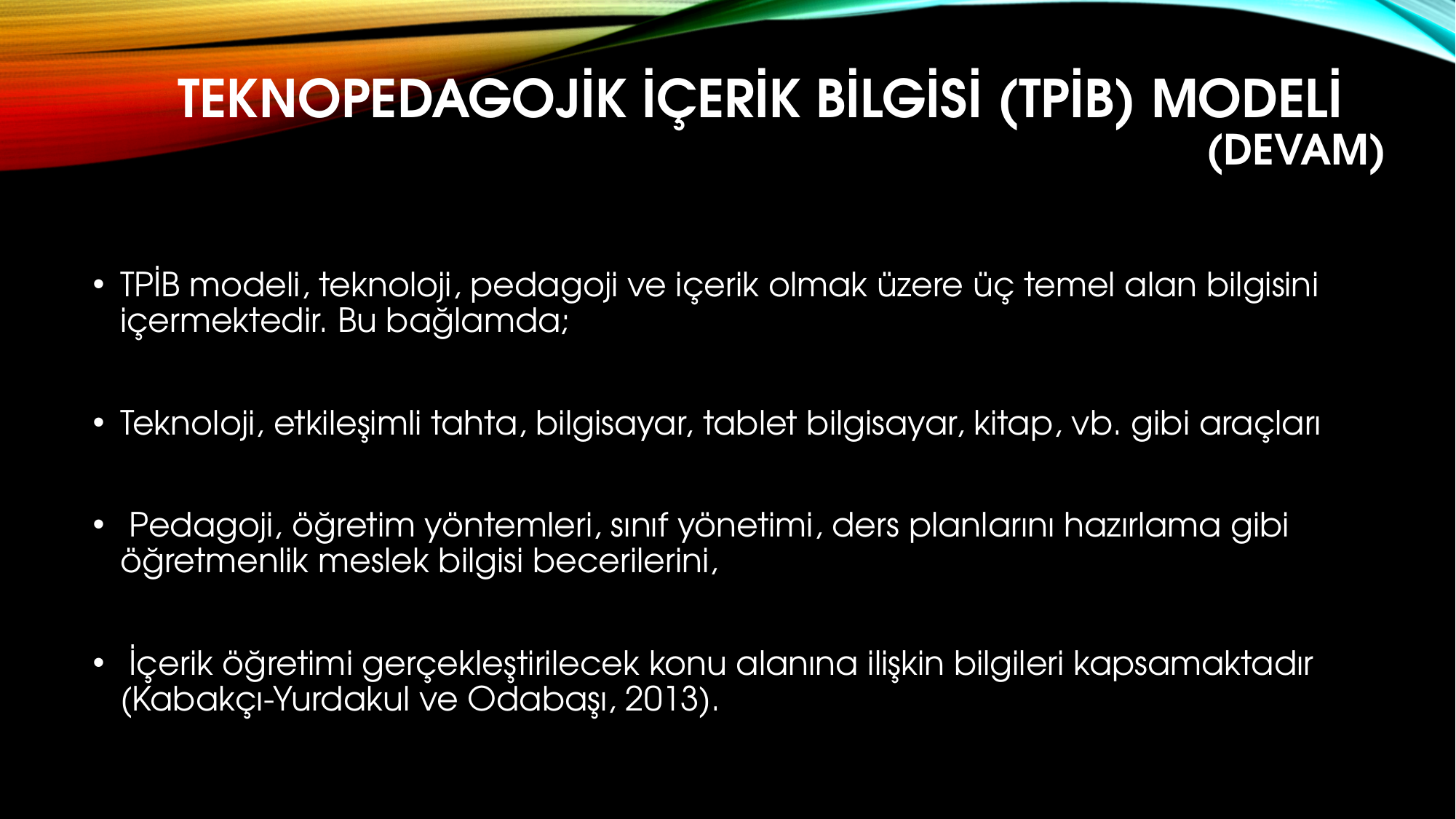

# Teknopedagojik İçerik Bilgisi (TPİB) Modeli 											(Devam)
TPİB modeli, teknoloji, pedagoji ve içerik olmak üzere üç temel alan bilgisini içermektedir. Bu bağlamda;

Teknoloji, etkileşimli tahta, bilgisayar, tablet bilgisayar, kitap, vb. gibi araçları

 Pedagoji, öğretim yöntemleri, sınıf yönetimi, ders planlarını hazırlama gibi öğretmenlik meslek bilgisi becerilerini,

 İçerik öğretimi gerçekleştirilecek konu alanına ilişkin bilgileri kapsamaktadır (Kabakçı-Yurdakul ve Odabaşı, 2013).